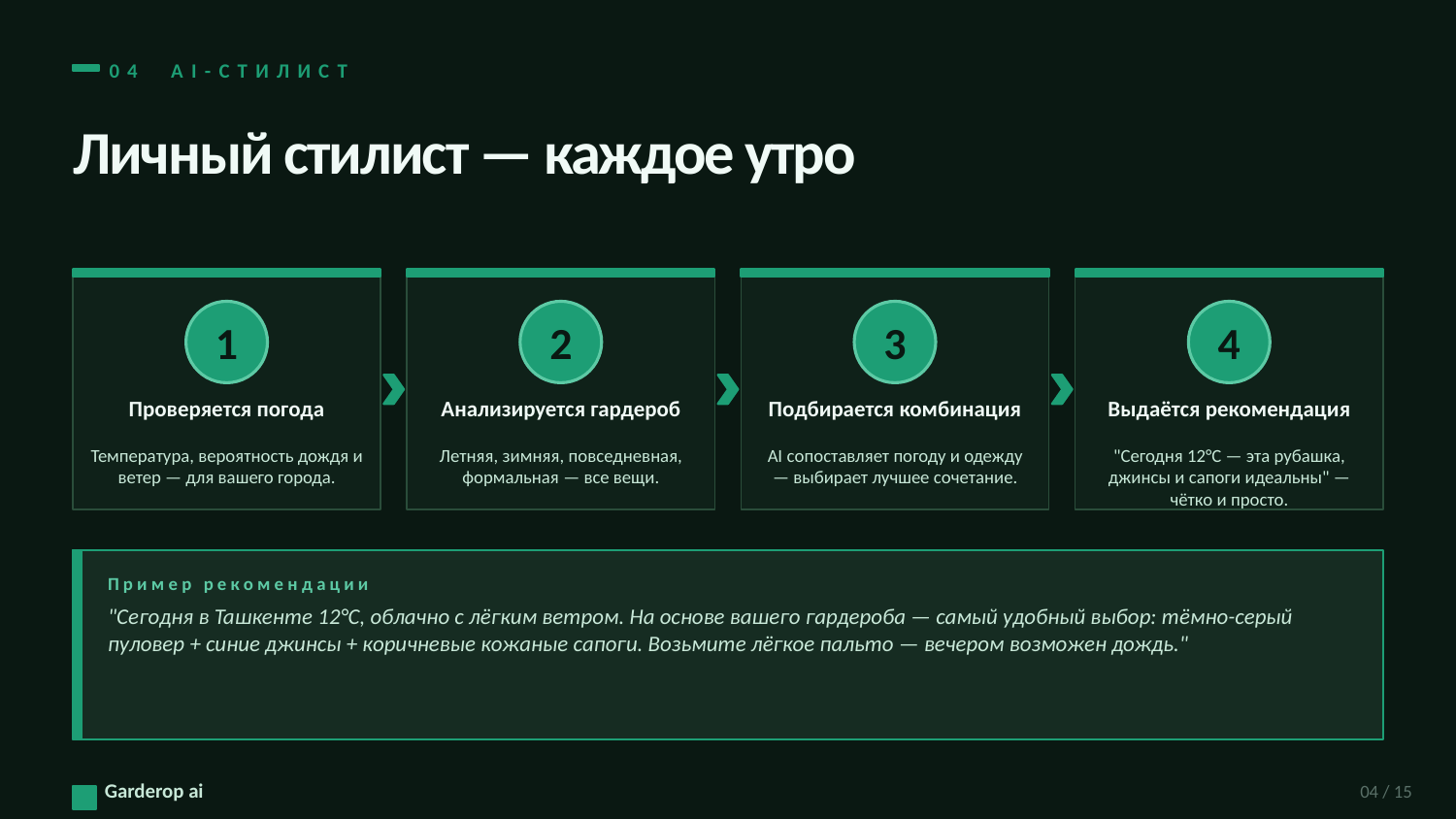

04  AI-СТИЛИСТ

Личный стилист — каждое утро

1

2

3

4

Проверяется погода
Анализируется гардероб
Подбирается комбинация
Выдаётся рекомендация
Температура, вероятность дождя и ветер — для вашего города.
Летняя, зимняя, повседневная, формальная — все вещи.
AI сопоставляет погоду и одежду — выбирает лучшее сочетание.
"Сегодня 12°C — эта рубашка, джинсы и сапоги идеальны" — чётко и просто.

Пример рекомендации
"Сегодня в Ташкенте 12°C, облачно с лёгким ветром. На основе вашего гардероба — самый удобный выбор: тёмно-серый пуловер + синие джинсы + коричневые кожаные сапоги. Возьмите лёгкое пальто — вечером возможен дождь."
Garderop ai
04 / 15